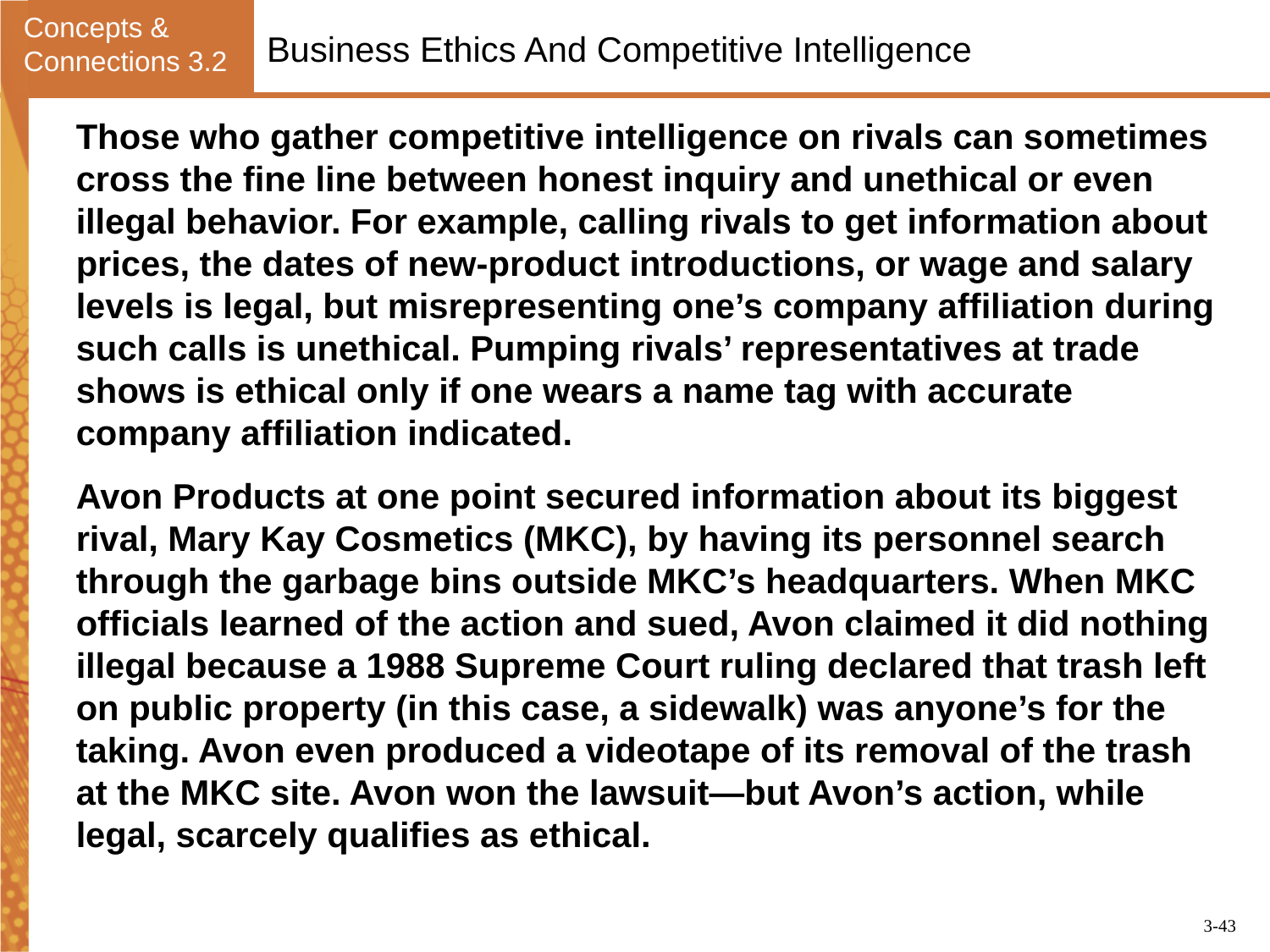

Concepts & Connections 3.2
# Business Ethics And Competitive Intelligence
Those who gather competitive intelligence on rivals can sometimes cross the fine line between honest inquiry and unethical or even illegal behavior. For example, calling rivals to get information about prices, the dates of new-product introductions, or wage and salary levels is legal, but misrepresenting one’s company affiliation during such calls is unethical. Pumping rivals’ representatives at trade shows is ethical only if one wears a name tag with accurate company affiliation indicated.
Avon Products at one point secured information about its biggest rival, Mary Kay Cosmetics (MKC), by having its personnel search through the garbage bins outside MKC’s headquarters. When MKC officials learned of the action and sued, Avon claimed it did nothing illegal because a 1988 Supreme Court ruling declared that trash left on public property (in this case, a sidewalk) was anyone’s for the taking. Avon even produced a videotape of its removal of the trash at the MKC site. Avon won the lawsuit—but Avon’s action, while legal, scarcely qualifies as ethical.